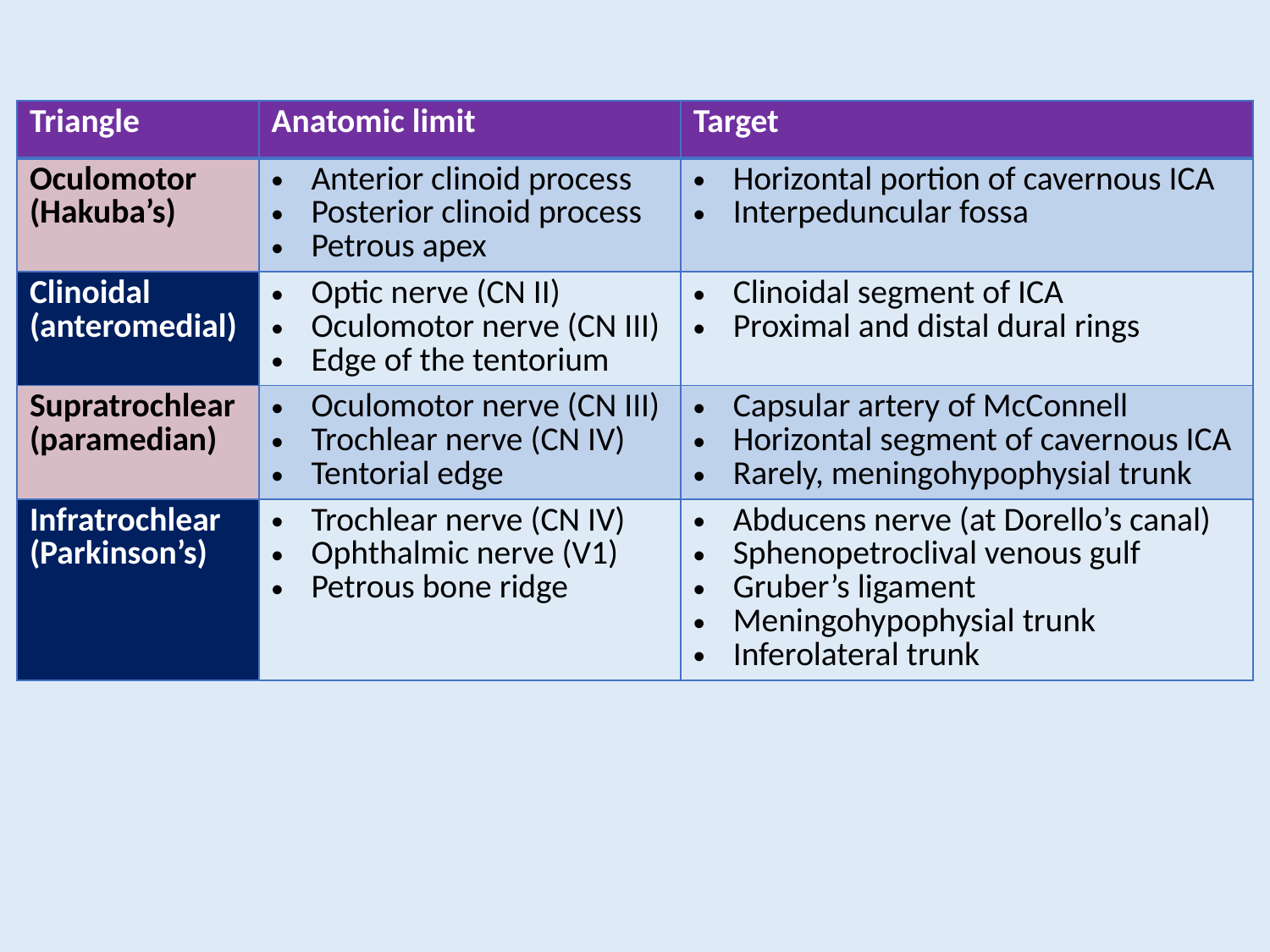

| Triangle | Anatomic limit | Target |
| --- | --- | --- |
| Oculomotor (Hakuba’s) | Anterior clinoid process Posterior clinoid process Petrous apex | Horizontal portion of cavernous ICA Interpeduncular fossa |
| Clinoidal (anteromedial) | Optic nerve (CN II) Oculomotor nerve (CN III) Edge of the tentorium | Clinoidal segment of ICA Proximal and distal dural rings |
| Supratrochlear (paramedian) | Oculomotor nerve (CN III) Trochlear nerve (CN IV) Tentorial edge | Capsular artery of McConnell Horizontal segment of cavernous ICA Rarely, meningohypophysial trunk |
| Infratrochlear (Parkinson’s) | Trochlear nerve (CN IV) Ophthalmic nerve (V1) Petrous bone ridge | Abducens nerve (at Dorello’s canal) Sphenopetroclival venous gulf Gruber’s ligament Meningohypophysial trunk Inferolateral trunk |